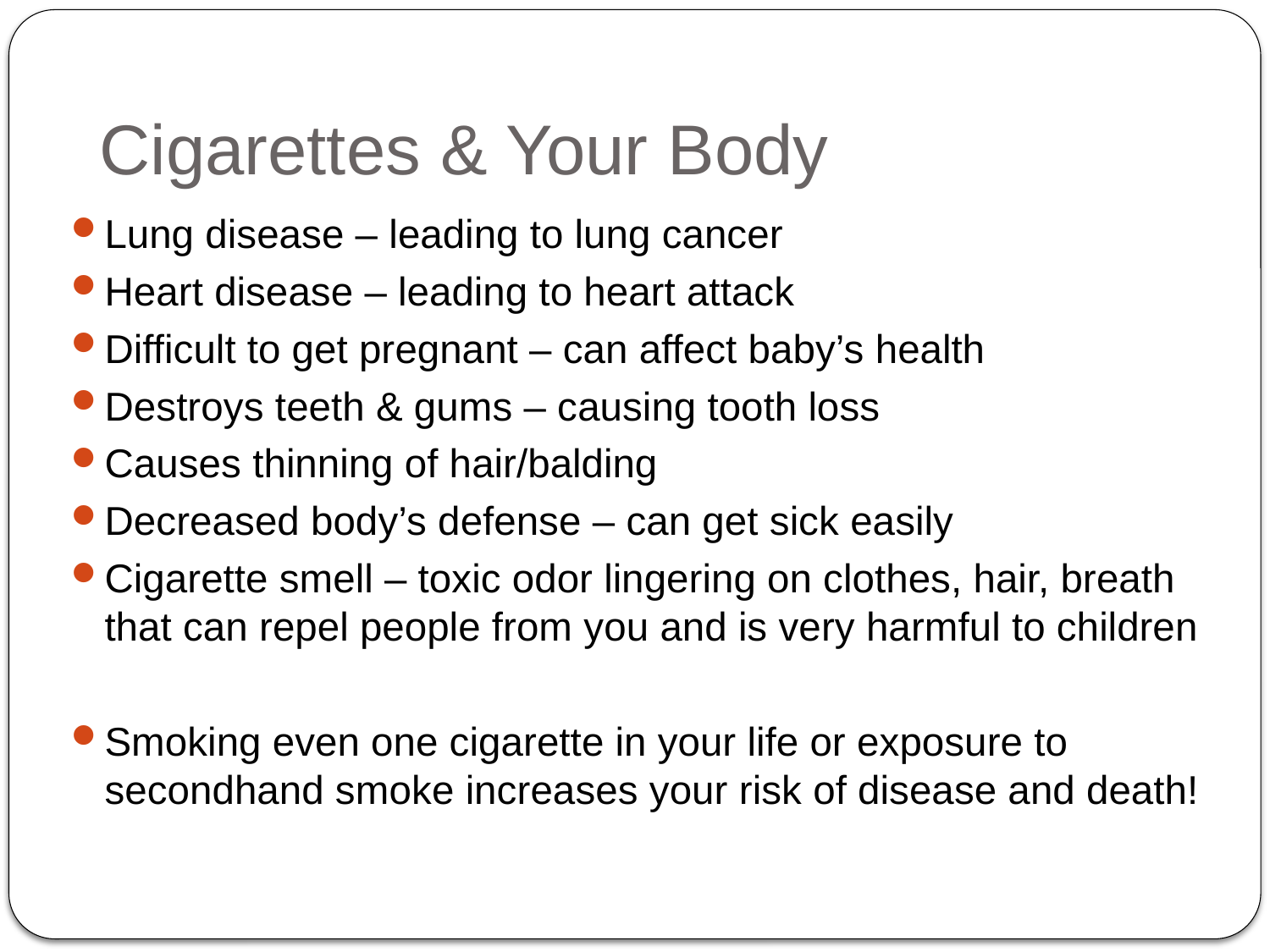

# Cigarettes & Your Body
Lung disease – leading to lung cancer
Heart disease – leading to heart attack
Difficult to get pregnant – can affect baby’s health
Destroys teeth & gums – causing tooth loss
Causes thinning of hair/balding
Decreased body’s defense – can get sick easily
Cigarette smell – toxic odor lingering on clothes, hair, breath that can repel people from you and is very harmful to children

Smoking even one cigarette in your life or exposure to secondhand smoke increases your risk of disease and death!